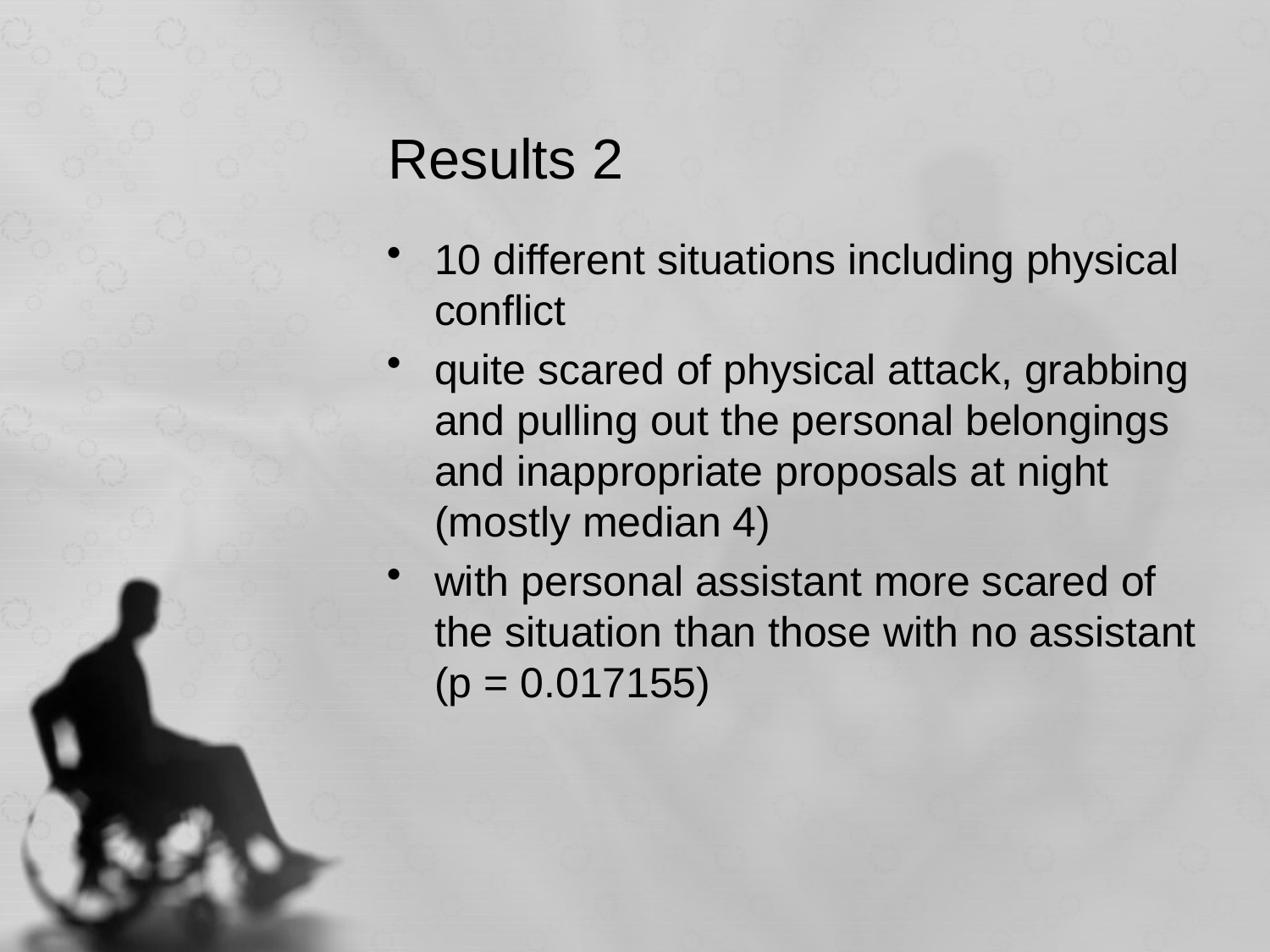

# Results 2
10 different situations including physical conflict
quite scared of physical attack, grabbing and pulling out the personal belongings and inappropriate proposals at night (mostly median 4)
with personal assistant more scared of the situation than those with no assistant (p = 0.017155)